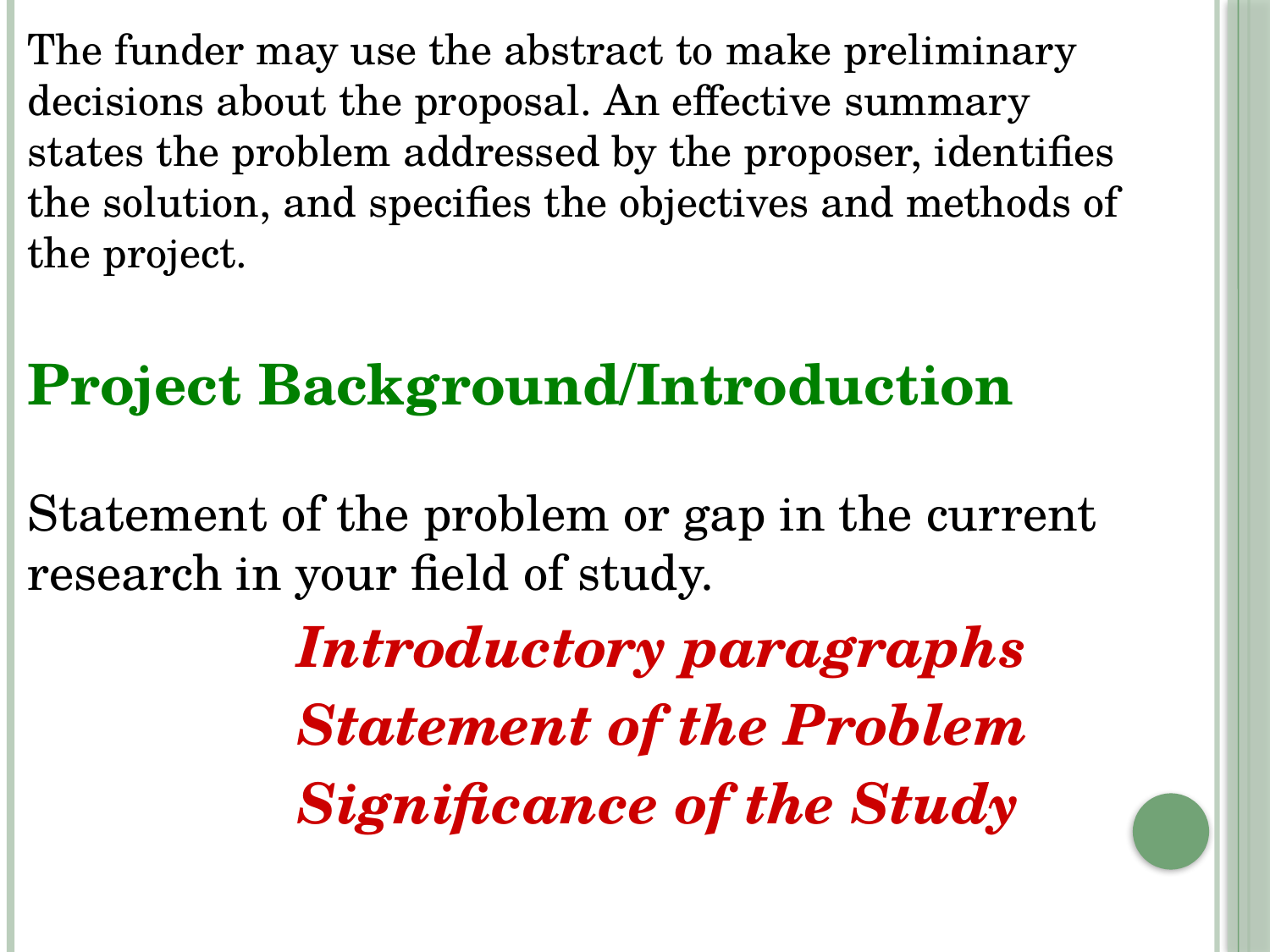

The funder may use the abstract to make preliminary decisions about the proposal. An effective summary states the problem addressed by the proposer, identifies the solution, and specifies the objectives and methods of the project.

Project Background/Introduction

Statement of the problem or gap in the current research in your field of study.
		 Introductory paragraphs
		 Statement of the Problem
		 Significance of the Study